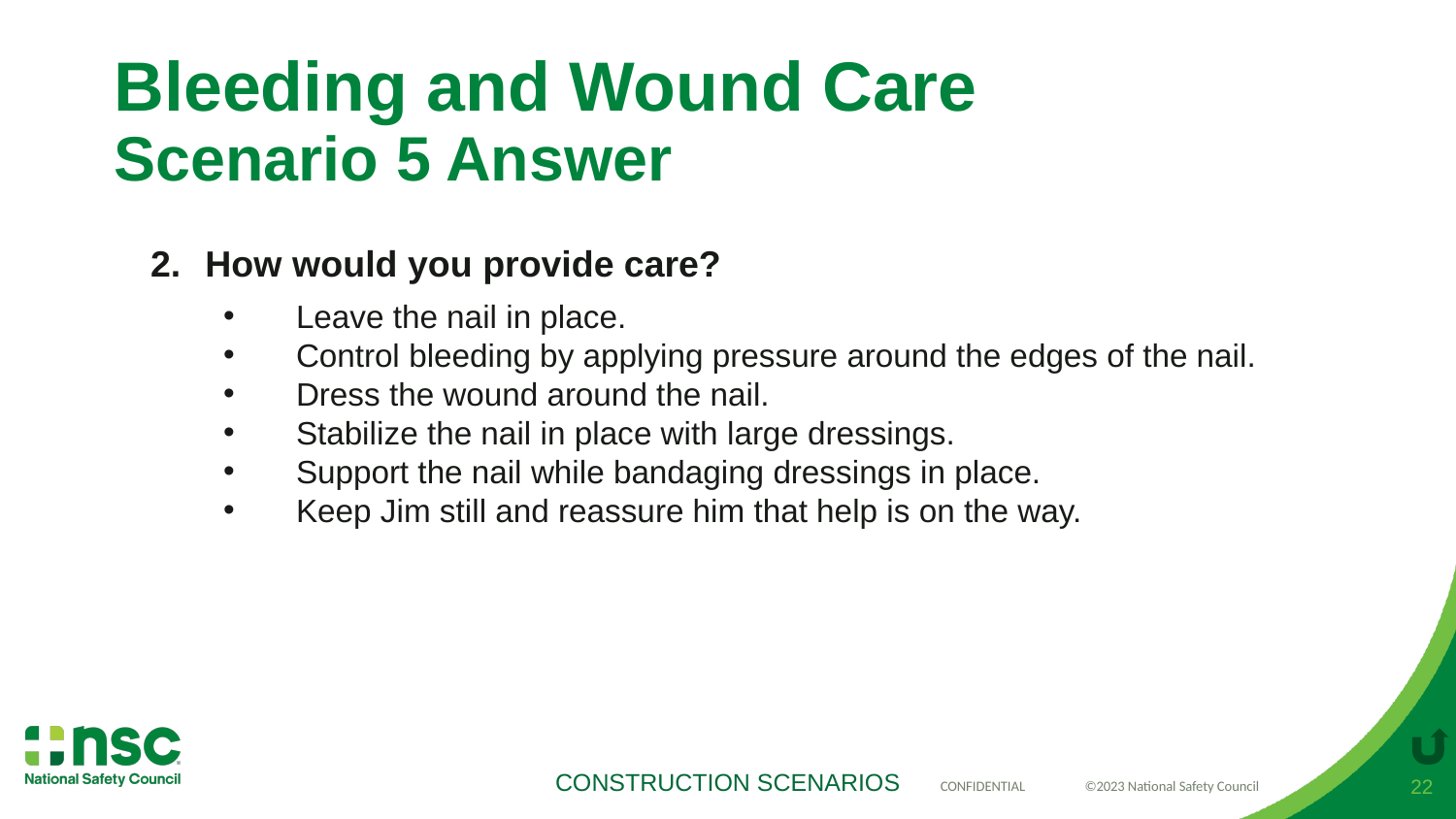

# Bleeding and Wound Care Scenario 5 Answer
How would you provide care?
Leave the nail in place.
Control bleeding by applying pressure around the edges of the nail.
Dress the wound around the nail.
Stabilize the nail in place with large dressings.
Support the nail while bandaging dressings in place.
Keep Jim still and reassure him that help is on the way.